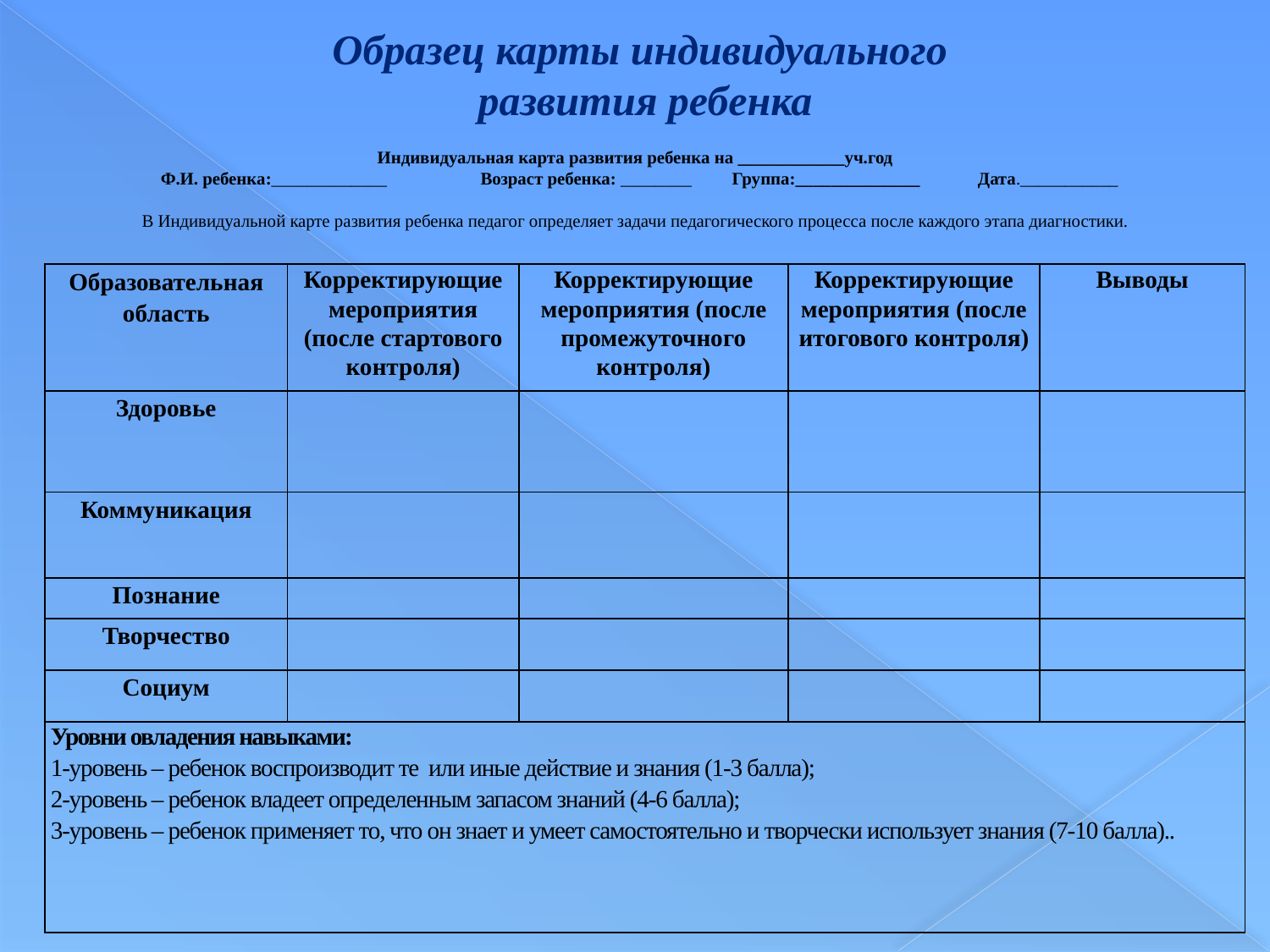

Образец карты индивидуального
 развития ребенка
Индивидуальная карта развития ребенка на ____________уч.год
  Ф.И. ребенка:_____________                     Возраст ребенка: ________         Группа:______________             Дата.___________

В Индивидуальной карте развития ребенка педагог определяет задачи педагогического процесса после каждого этапа диагностики.
| Образовательная область | Корректирующие мероприятия (после стартового контроля) | Корректирующие мероприятия (после промежуточного контроля) | Корректирующие мероприятия (после итогового контроля) | Выводы |
| --- | --- | --- | --- | --- |
| Здоровье |  |  |  |  |
| Коммуникация |  |  |  |  |
| Познание |  |  |  |  |
| Творчество |  |  |  |  |
| Социум |  |  |  |  |
| Уровни овладения навыками: 1-уровень – ребенок воспроизводит те или иные действие и знания (1-3 балла); 2-уровень – ребенок владеет определенным запасом знаний (4-6 балла); 3-уровень – ребенок применяет то, что он знает и умеет самостоятельно и творчески использует знания (7-10 балла).. |  |  |  |  |